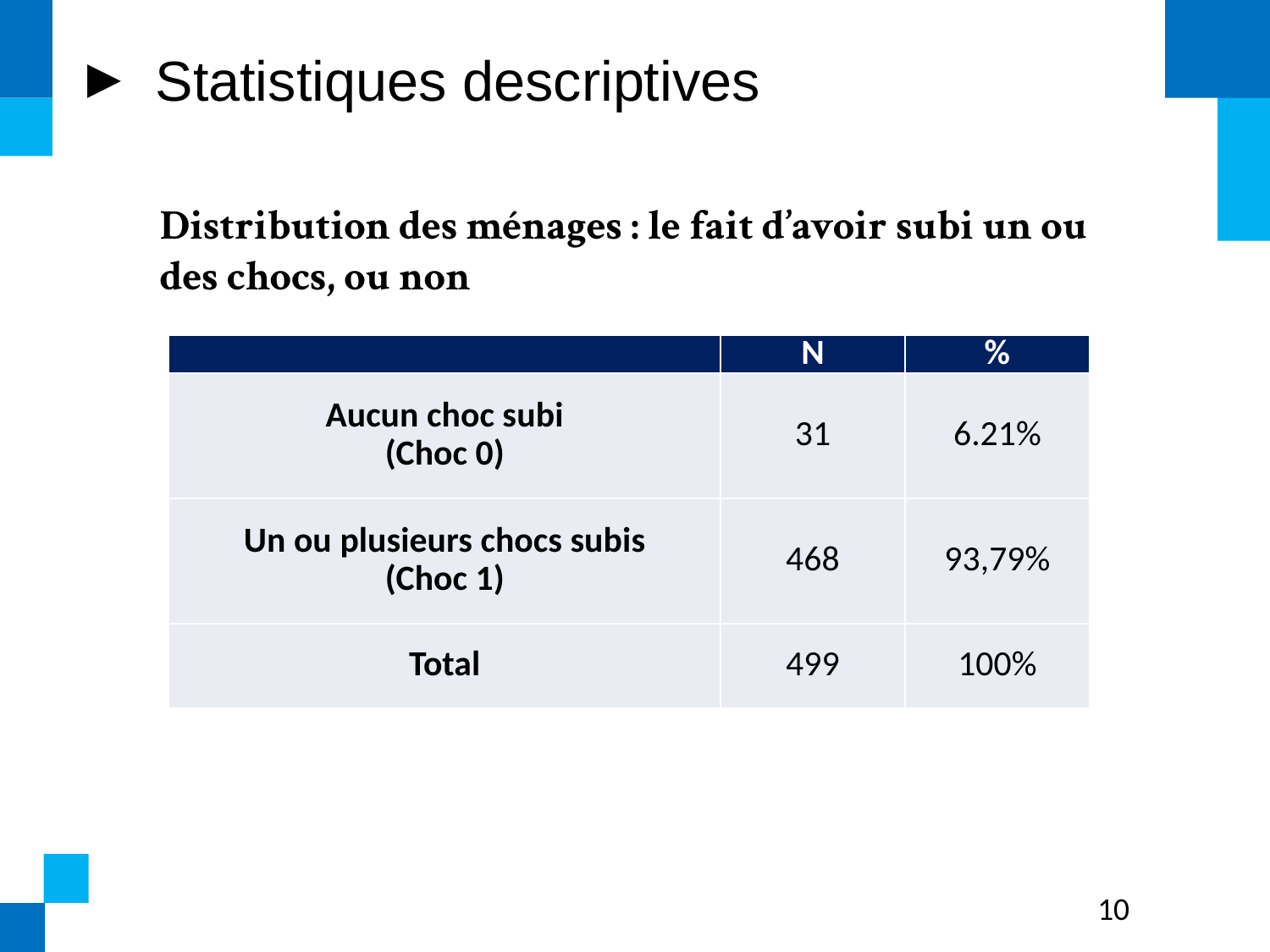

# Statistiques descriptives
Distribution des ménages : le fait d’avoir subi un ou des chocs, ou non
|  | N | % |
| --- | --- | --- |
| Aucun choc subi (Choc 0) | 31 | 6.21% |
| Un ou plusieurs chocs subis (Choc 1) | 468 | 93,79% |
| Total | 499 | 100% |
10